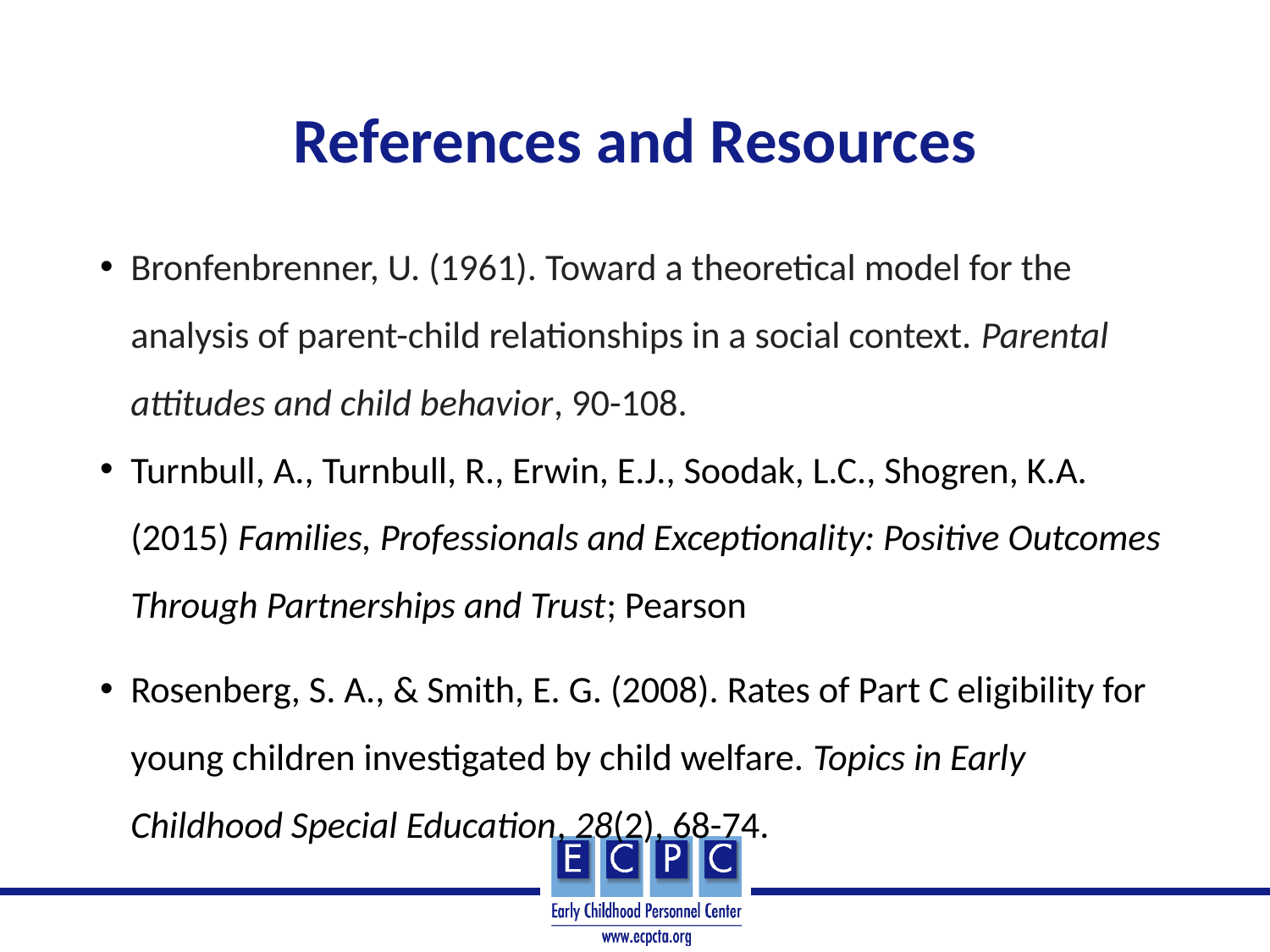

# References and Resources
Bronfenbrenner, U. (1961). Toward a theoretical model for the analysis of parent-child relationships in a social context. Parental attitudes and child behavior, 90-108.
Turnbull, A., Turnbull, R., Erwin, E.J., Soodak, L.C., Shogren, K.A. (2015) Families, Professionals and Exceptionality: Positive Outcomes Through Partnerships and Trust; Pearson
Rosenberg, S. A., & Smith, E. G. (2008). Rates of Part C eligibility for young children investigated by child welfare. Topics in Early Childhood Special Education, 28(2), 68-74.